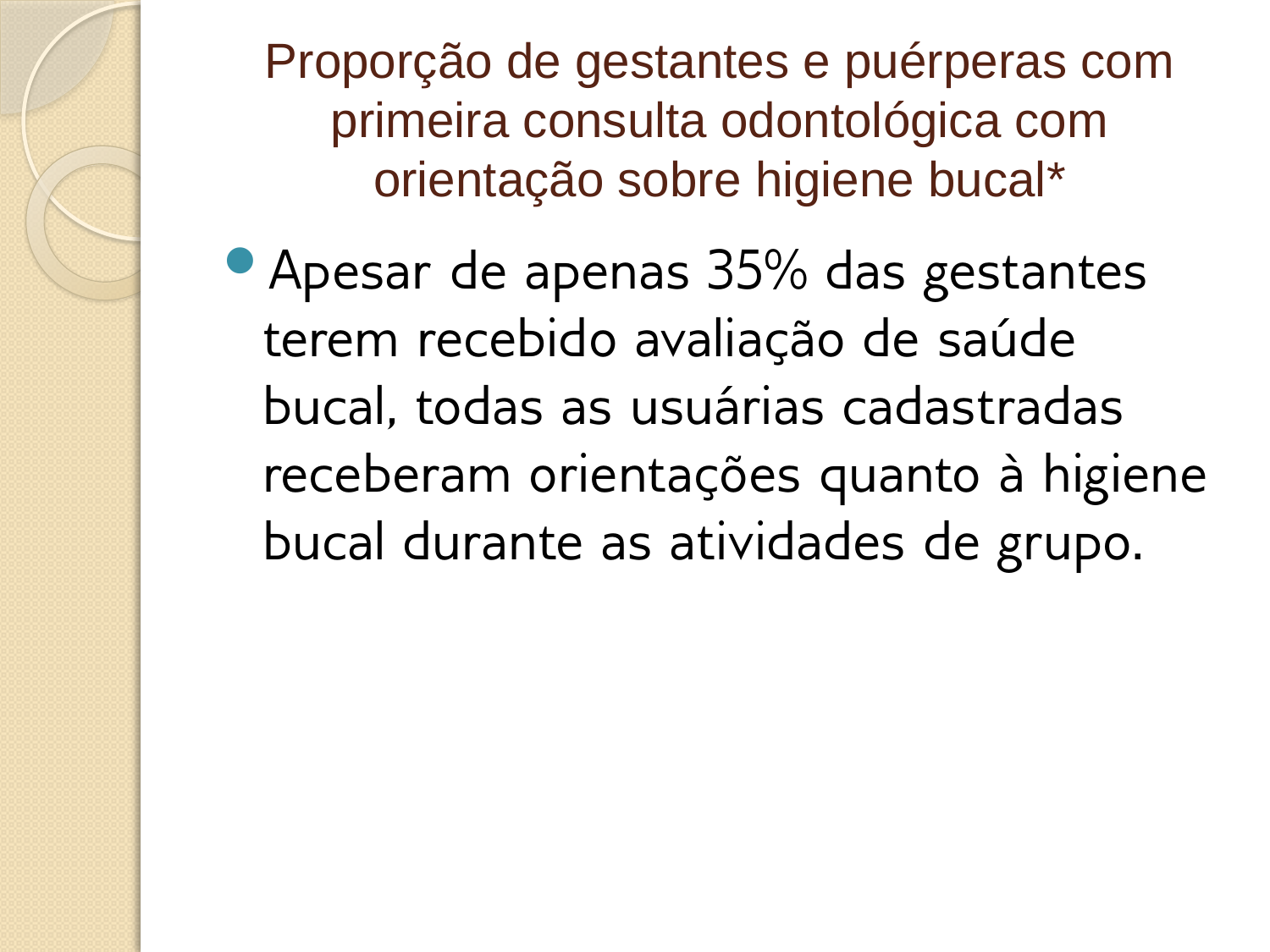

# Proporção de gestantes e puérperas com primeira consulta odontológica com orientação sobre higiene bucal*
Apesar de apenas 35% das gestantes terem recebido avaliação de saúde bucal, todas as usuárias cadastradas receberam orientações quanto à higiene bucal durante as atividades de grupo.